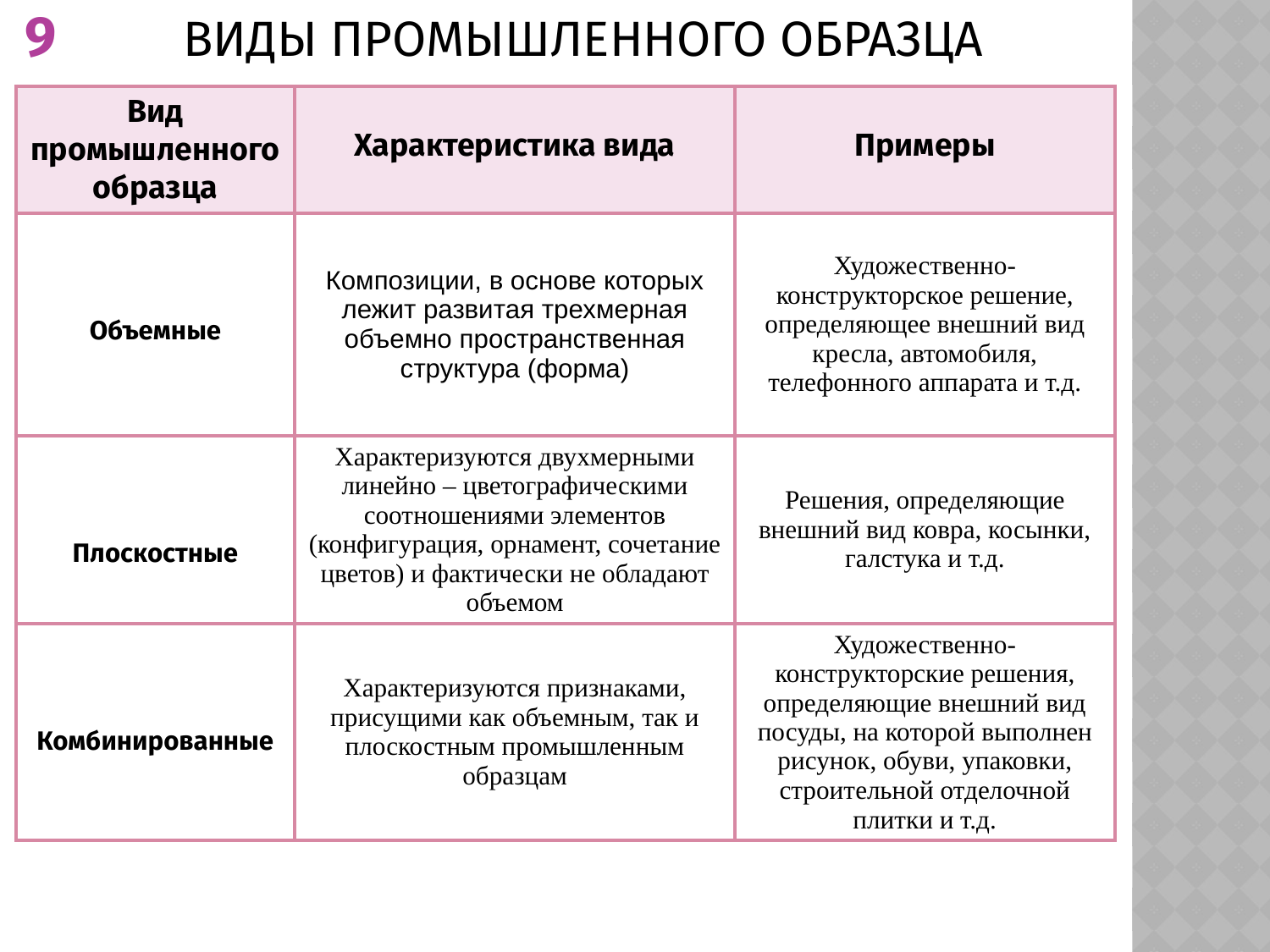

# Виды промышленного образца
9
| Вид промышленного образца | Характеристика вида | Примеры |
| --- | --- | --- |
| Объемные | Композиции, в основе которых лежит развитая трехмерная объемно пространственная структура (форма) | Художественно-конструкторское решение, определяющее внешний вид кресла, автомобиля, телефонного аппарата и т.д. |
| Плоскостные | Характеризуются двухмерными линейно – цветографическими соотношениями элементов (конфигурация, орнамент, сочетание цветов) и фактически не обладают объемом | Решения, определяющие внешний вид ковра, косынки, галстука и т.д. |
| Комбинированные | Характеризуются признаками, присущими как объемным, так и плоскостным промышленным образцам | Художественно-конструкторские решения, определяющие внешний вид посуды, на которой выполнен рисунок, обуви, упаковки, строительной отделочной плитки и т.д. |